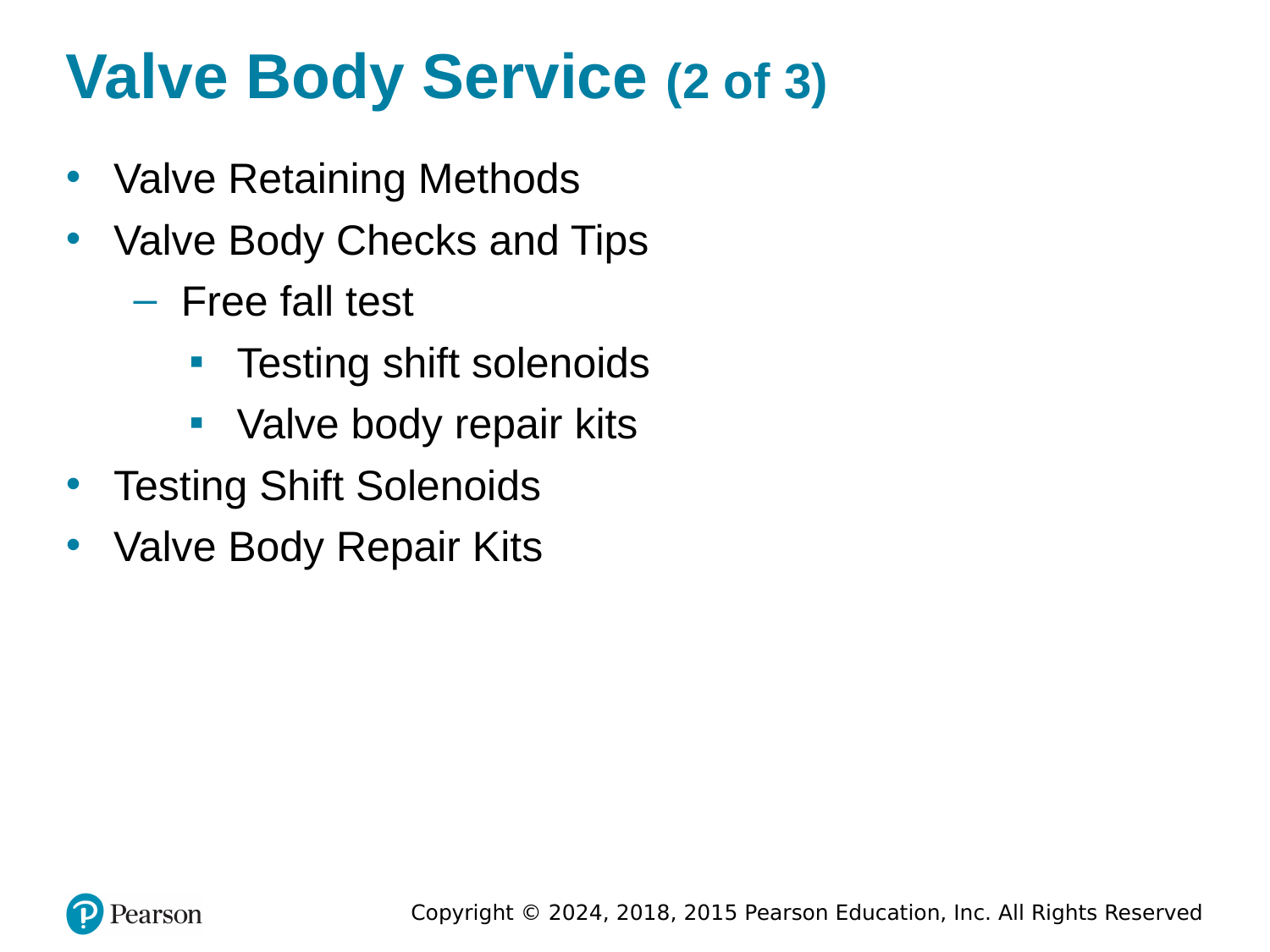

# Valve Body Service (2 of 3)
Valve Retaining Methods
Valve Body Checks and Tips
Free fall test
Testing shift solenoids
Valve body repair kits
Testing Shift Solenoids
Valve Body Repair Kits